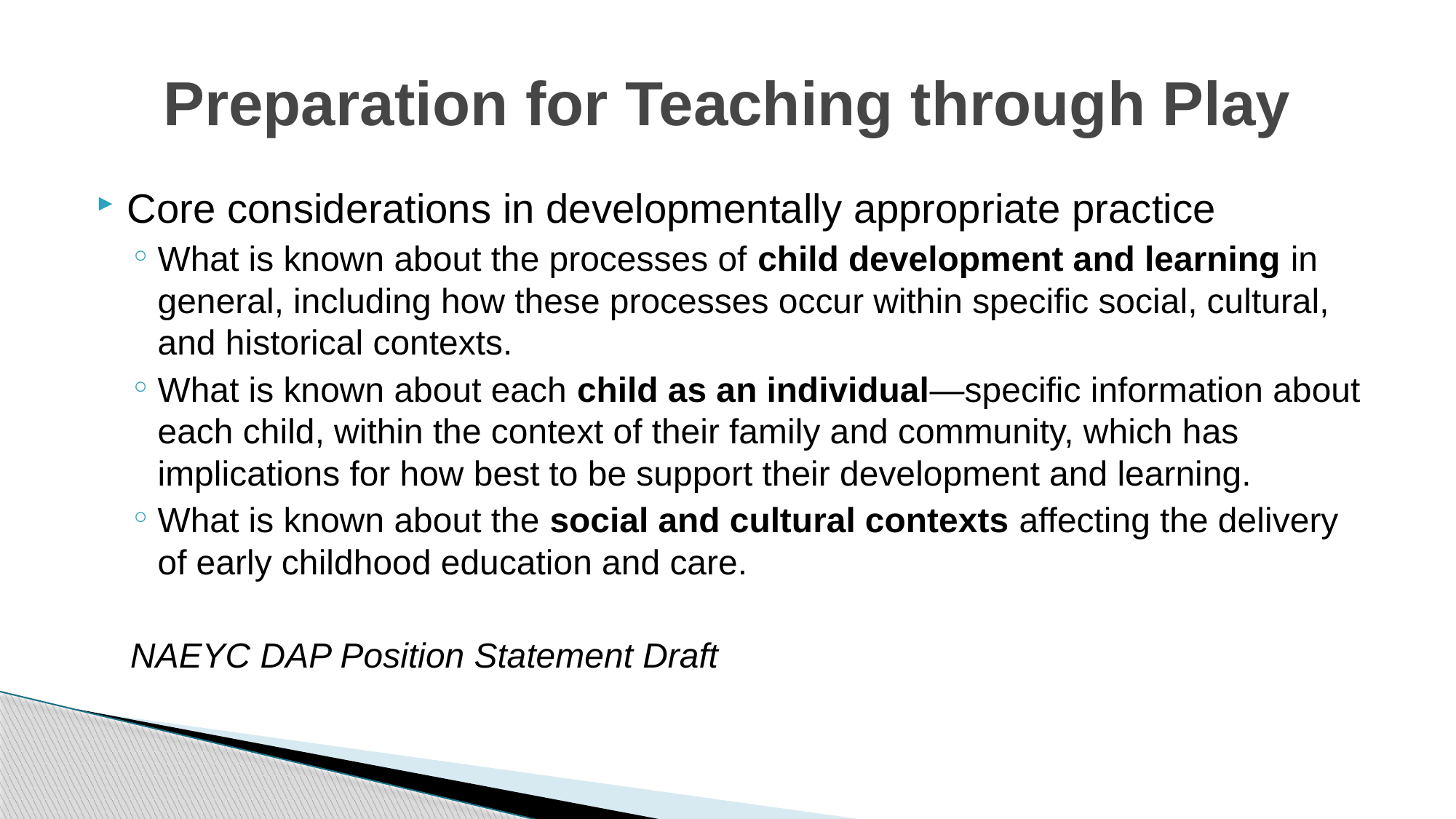

# Preparation for Teaching through Play
Core considerations in developmentally appropriate practice
What is known about the processes of child development and learning in general, including how these processes occur within specific social, cultural, and historical contexts.
What is known about each child as an individual—specific information about each child, within the context of their family and community, which has implications for how best to be support their development and learning.
What is known about the social and cultural contexts affecting the delivery of early childhood education and care.

NAEYC DAP Position Statement Draft